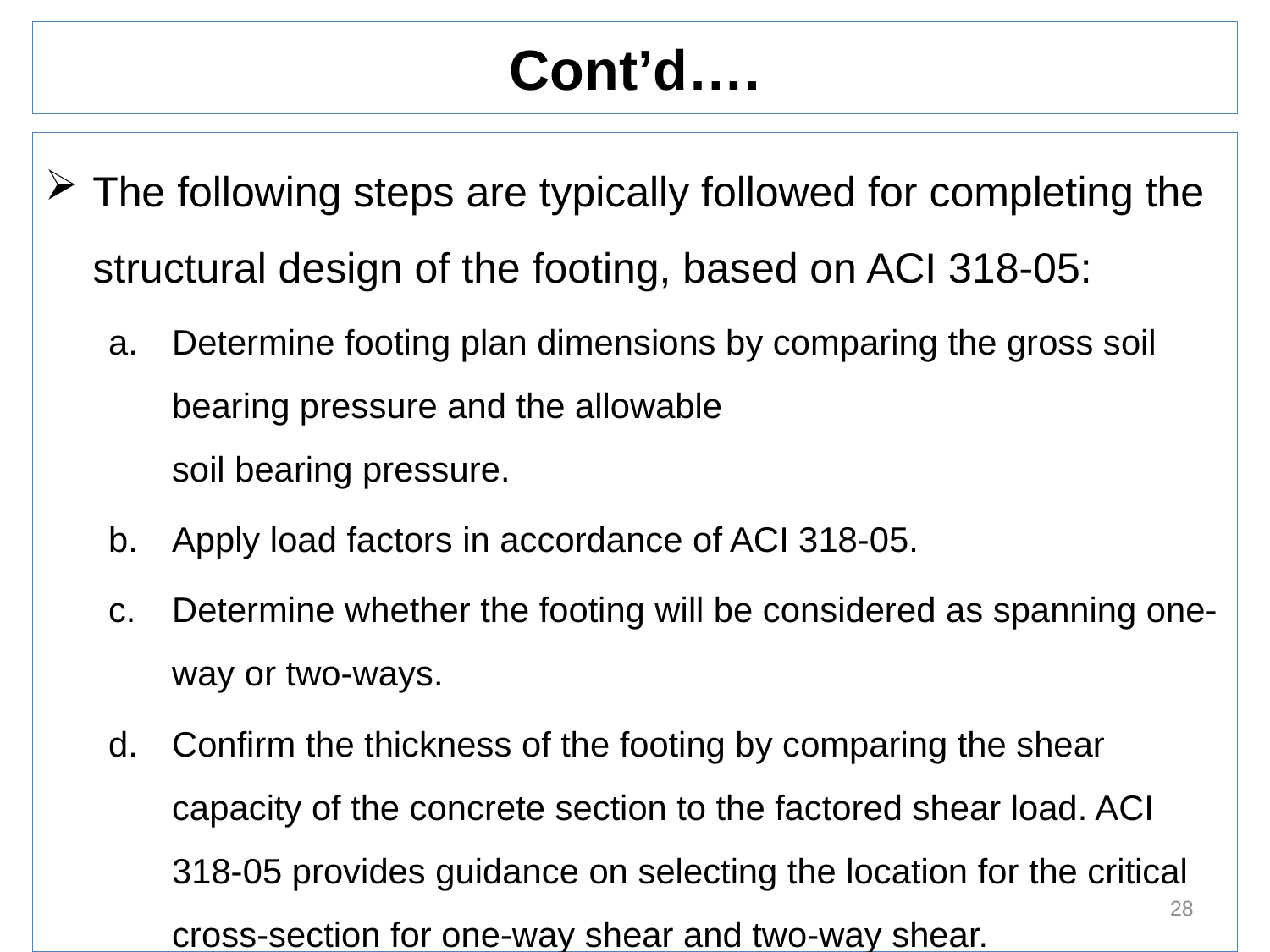

# Cont’d….
The following steps are typically followed for completing the structural design of the footing, based on ACI 318-05:
Determine footing plan dimensions by comparing the gross soil bearing pressure and the allowable
soil bearing pressure.
Apply load factors in accordance of ACI 318-05.
Determine whether the footing will be considered as spanning one-way or two-ways.
Confirm the thickness of the footing by comparing the shear capacity of the concrete section to the factored shear load. ACI 318-05 provides guidance on selecting the location for the critical cross-section for one-way shear and two-way shear.
28